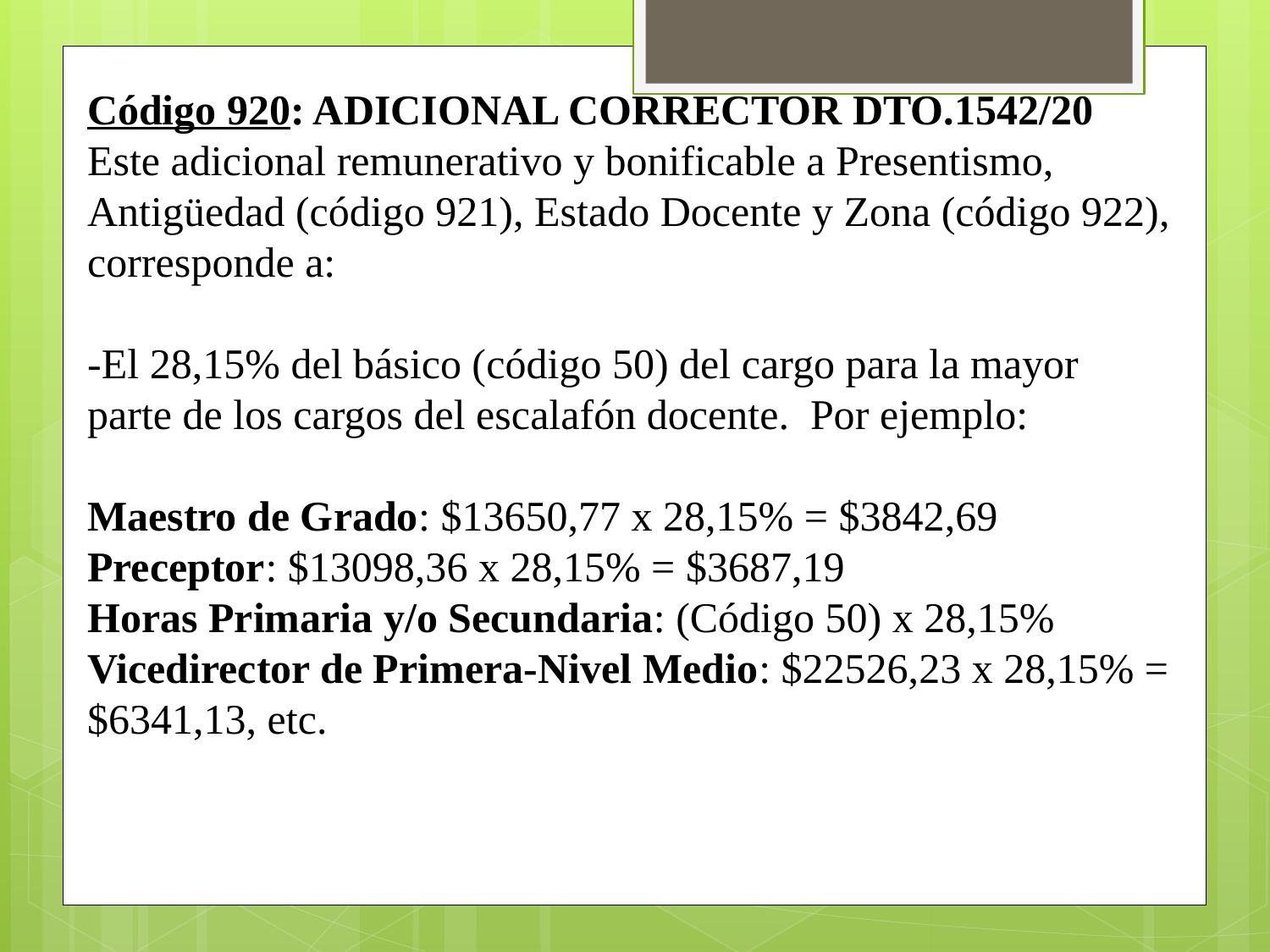

Código 920: ADICIONAL CORRECTOR DTO.1542/20
Este adicional remunerativo y bonificable a Presentismo, Antigüedad (código 921), Estado Docente y Zona (código 922), corresponde a:

-El 28,15% del básico (código 50) del cargo para la mayor parte de los cargos del escalafón docente.  Por ejemplo:

Maestro de Grado: $13650,77 x 28,15% = $3842,69
Preceptor: $13098,36 x 28,15% = $3687,19
Horas Primaria y/o Secundaria: (Código 50) x 28,15%
Vicedirector de Primera-Nivel Medio: $22526,23 x 28,15% = $6341,13, etc.